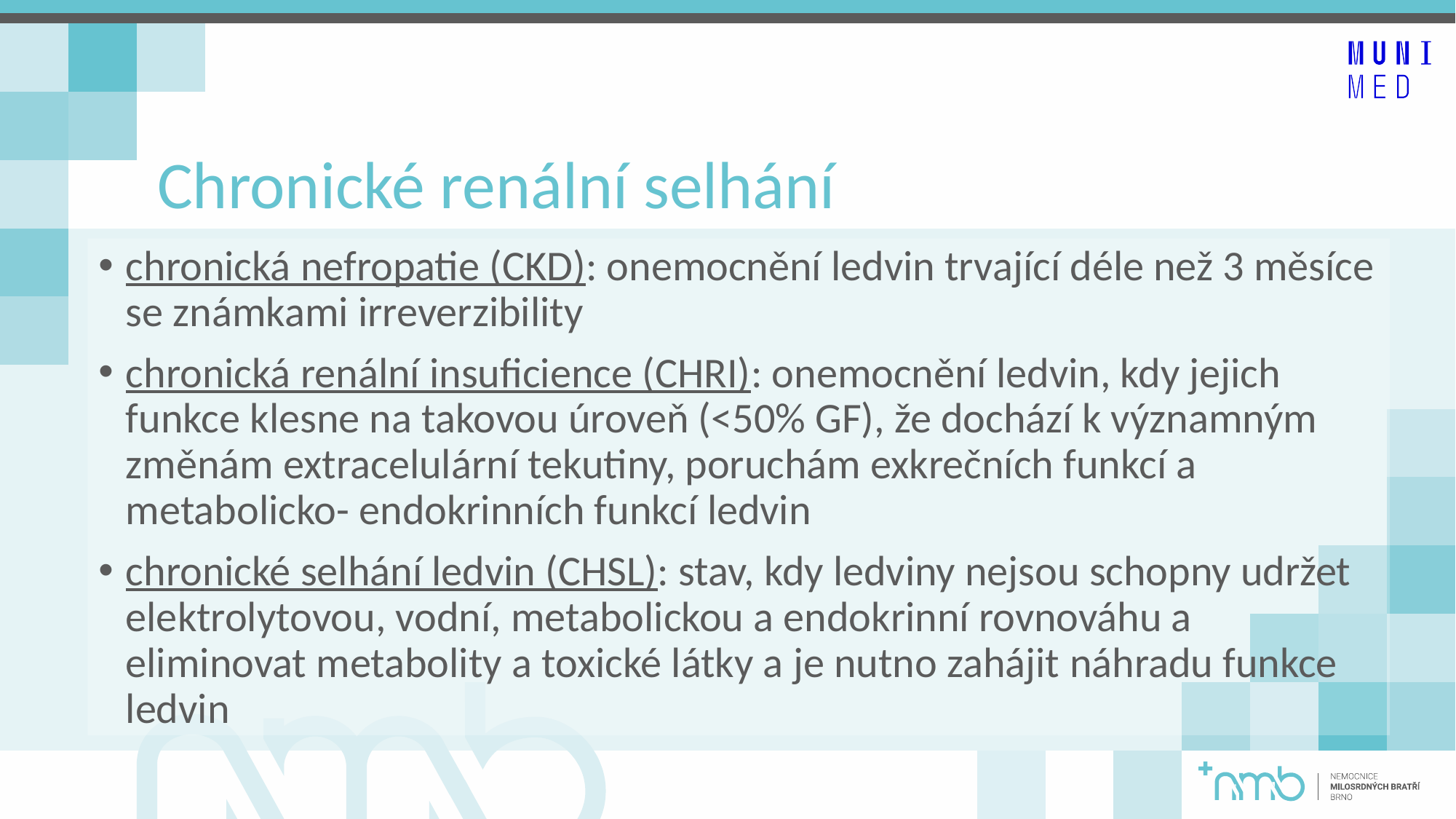

# Chronické renální selhání
chronická nefropatie (CKD): onemocnění ledvin trvající déle než 3 měsíce se známkami irreverzibility
chronická renální insuficience (CHRI): onemocnění ledvin, kdy jejich funkce klesne na takovou úroveň (<50% GF), že dochází k významným změnám extracelulární tekutiny, poruchám exkrečních funkcí a metabolicko- endokrinních funkcí ledvin
chronické selhání ledvin (CHSL): stav, kdy ledviny nejsou schopny udržet elektrolytovou, vodní, metabolickou a endokrinní rovnováhu a eliminovat metabolity a toxické látky a je nutno zahájit náhradu funkce ledvin